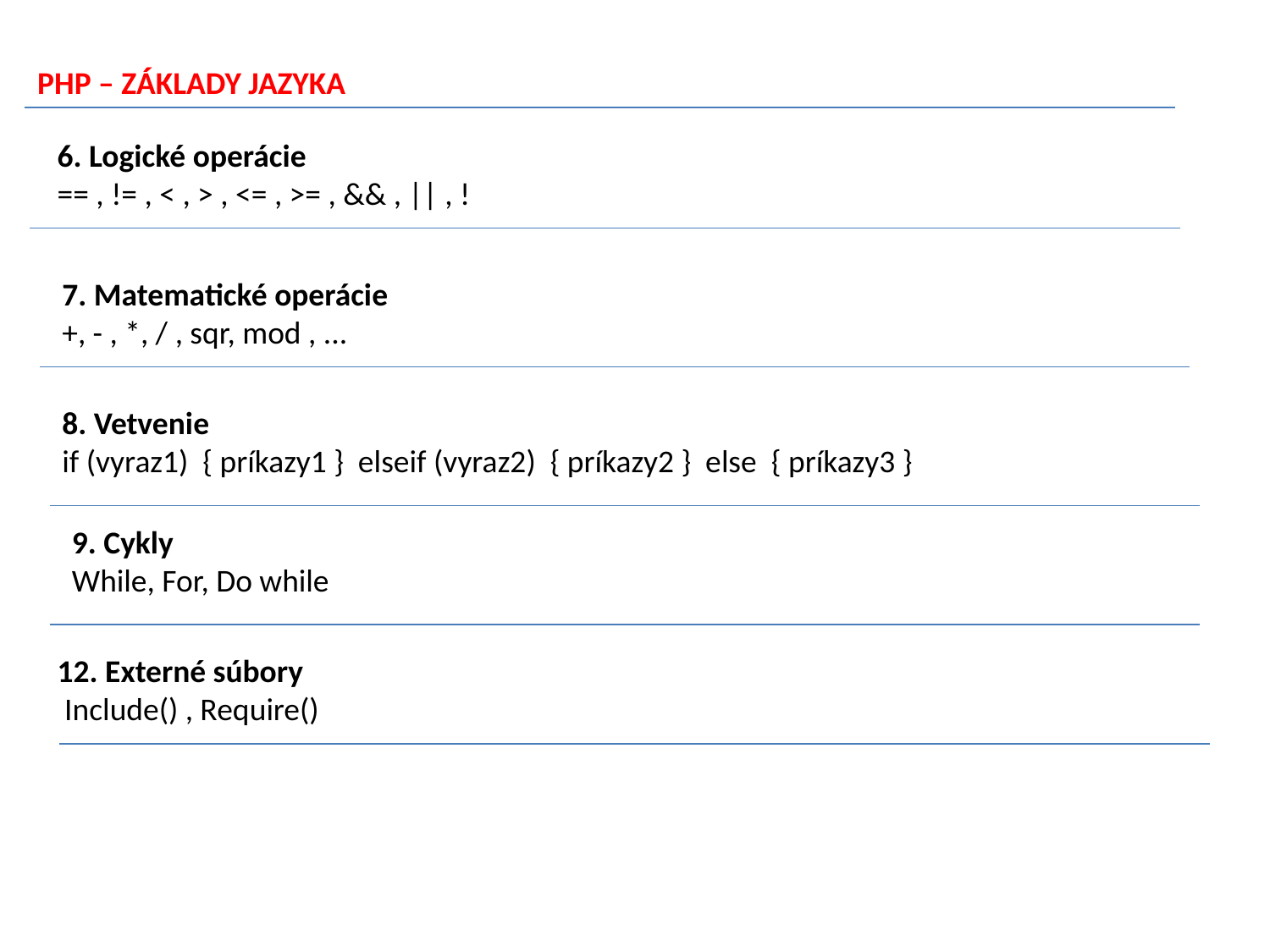

PHP – ZÁKLADY JAZYKA
6. Logické operácie
== , != , < , > , <= , >= , && , || , !

7. Matematické operácie
+, - , *, / , sqr, mod , ...
8. Vetvenie
if (vyraz1)  { príkazy1 }  elseif (vyraz2)  { príkazy2 }  else  { príkazy3 }
9. Cykly
While, For, Do while
12. Externé súbory
 Include() , Require()